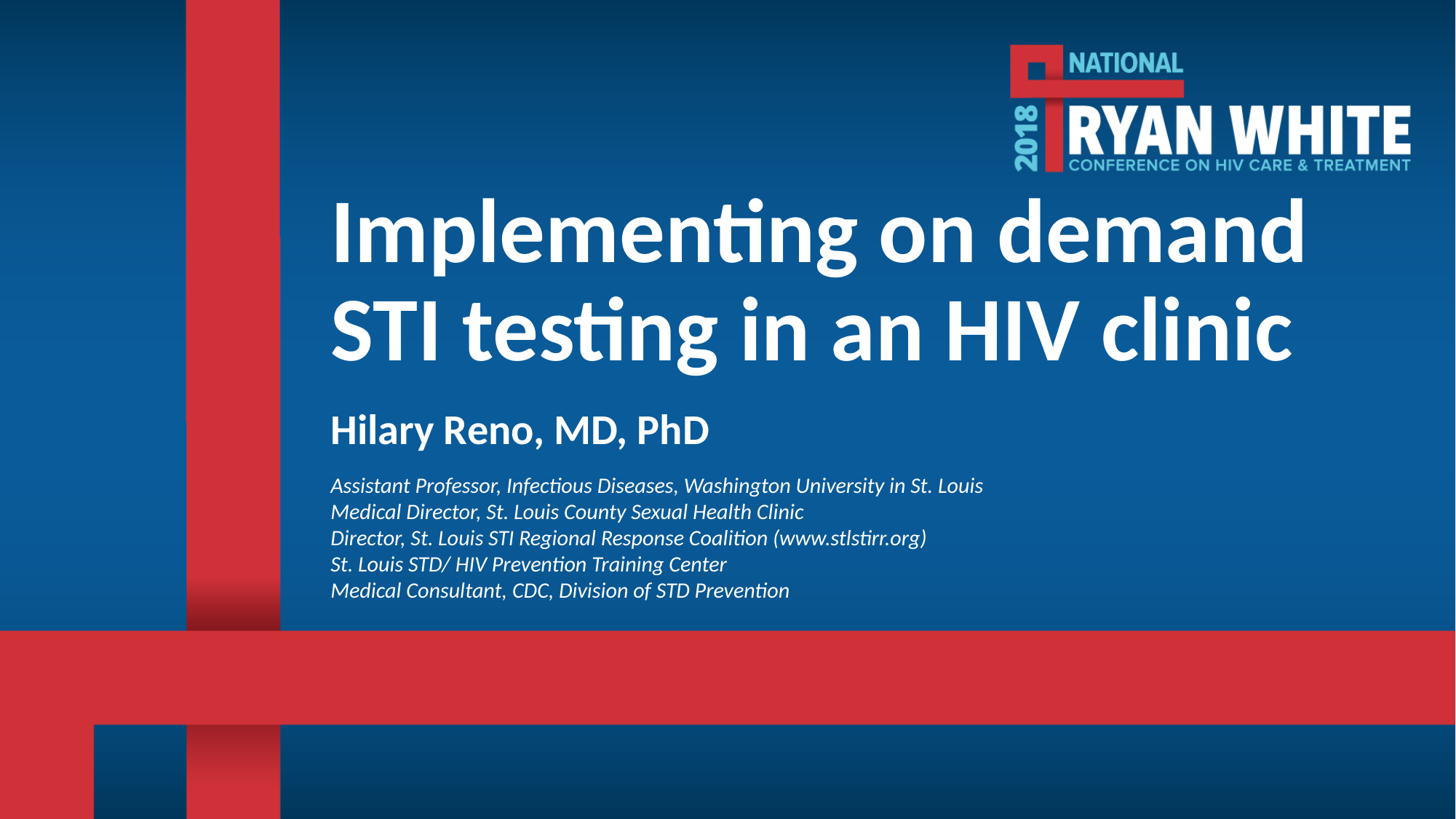

# Implementing on demand STI testing in an HIV clinic
Hilary Reno, MD, PhD

Assistant Professor, Infectious Diseases, Washington University in St. Louis
Medical Director, St. Louis County Sexual Health Clinic
Director, St. Louis STI Regional Response Coalition (www.stlstirr.org)
St. Louis STD/ HIV Prevention Training Center
Medical Consultant, CDC, Division of STD Prevention